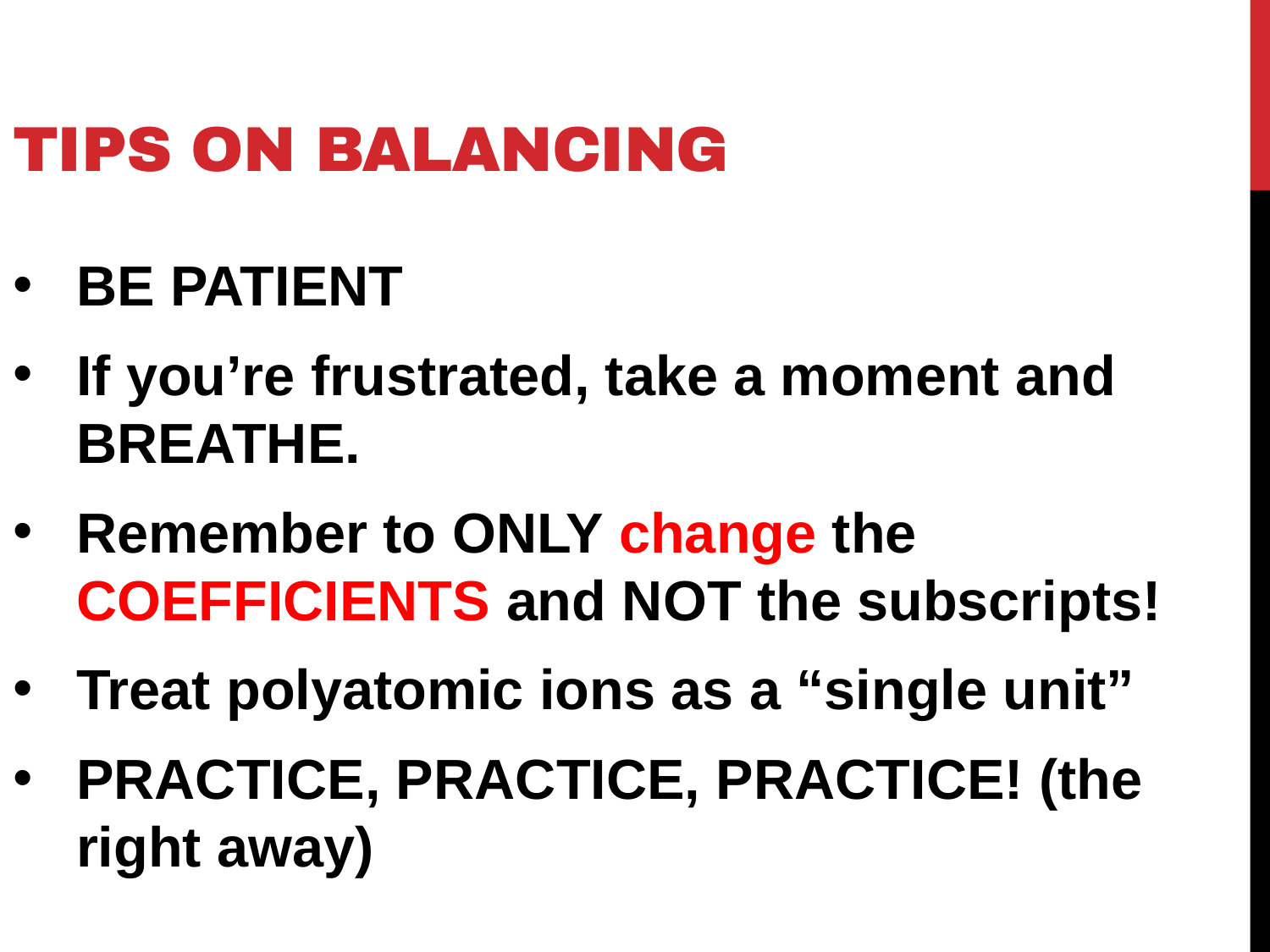

# Tips on Balancing
BE PATIENT
If you’re frustrated, take a moment and BREATHE.
Remember to ONLY change the COEFFICIENTS and NOT the subscripts!
Treat polyatomic ions as a “single unit”
PRACTICE, PRACTICE, PRACTICE! (the right away)